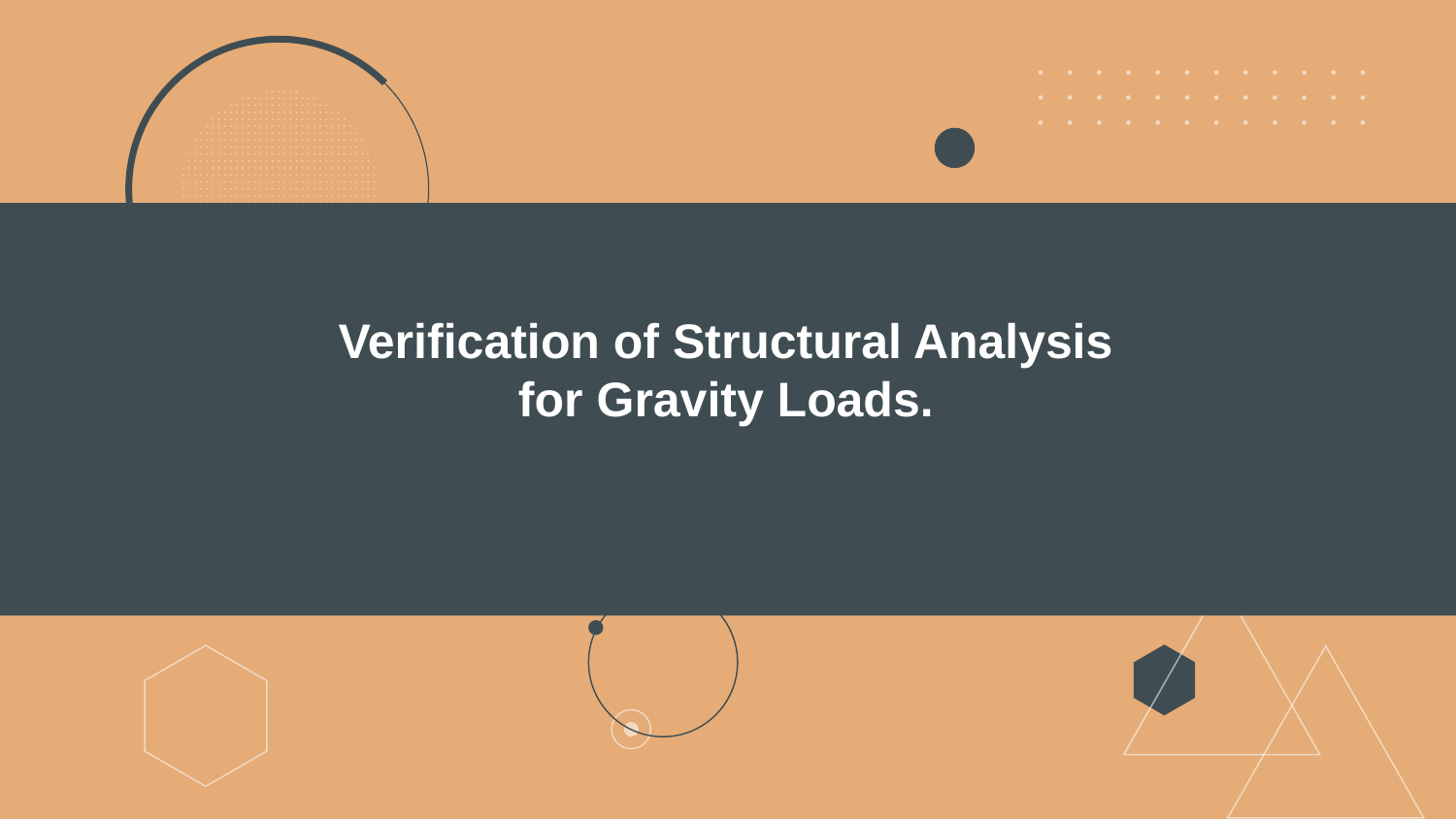

Verification of Structural Analysis for Gravity Loads.

#